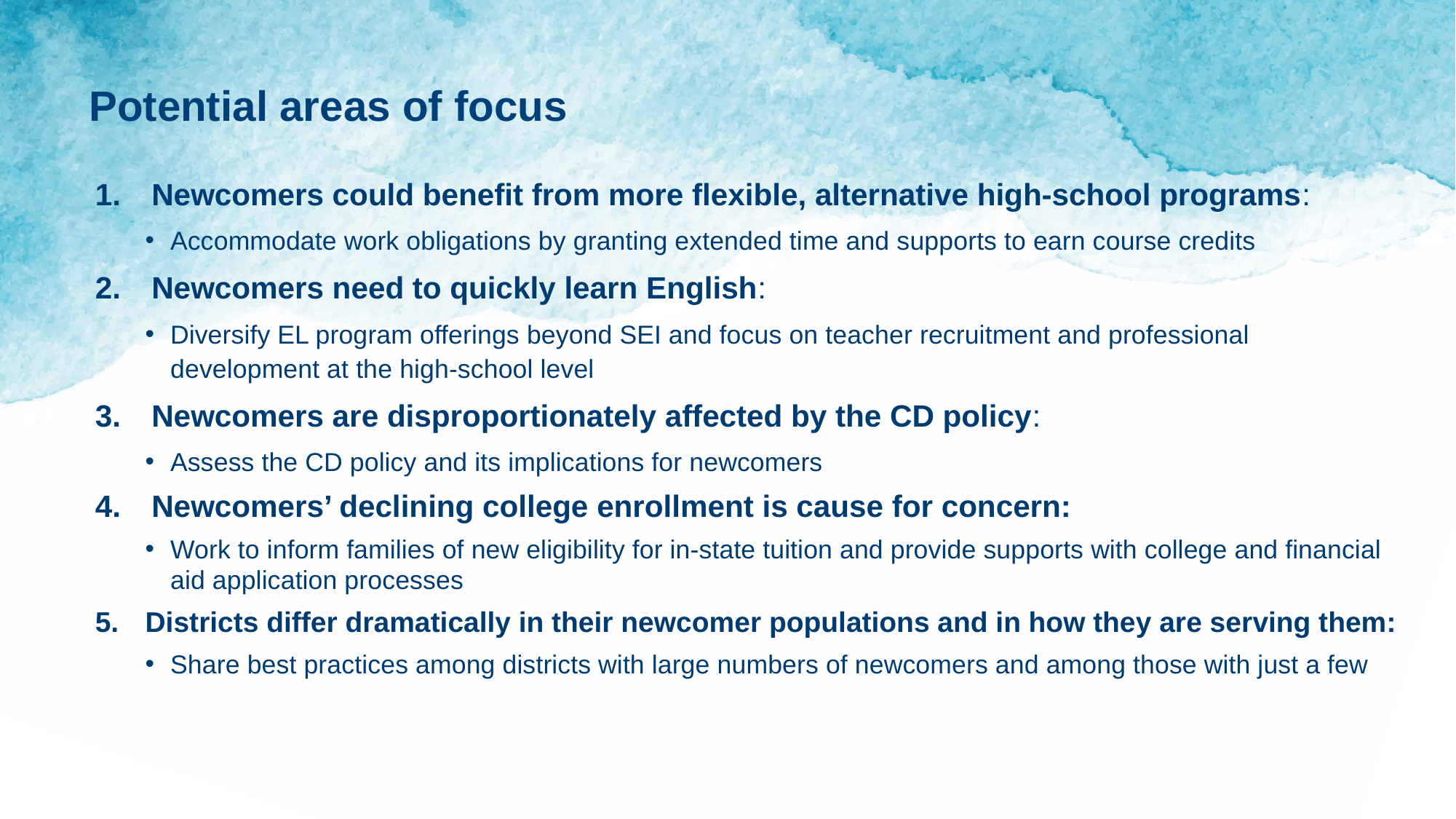

Potential areas of focus
Newcomers could benefit from more flexible, alternative high-school programs:
Accommodate work obligations by granting extended time and supports to earn course credits
Newcomers need to quickly learn English:
Diversify EL program offerings beyond SEI and focus on teacher recruitment and professional development at the high-school level
Newcomers are disproportionately affected by the CD policy:
Assess the CD policy and its implications for newcomers
Newcomers’ declining college enrollment is cause for concern:
Work to inform families of new eligibility for in-state tuition and provide supports with college and financial aid application processes
Districts differ dramatically in their newcomer populations and in how they are serving them:
Share best practices among districts with large numbers of newcomers and among those with just a few